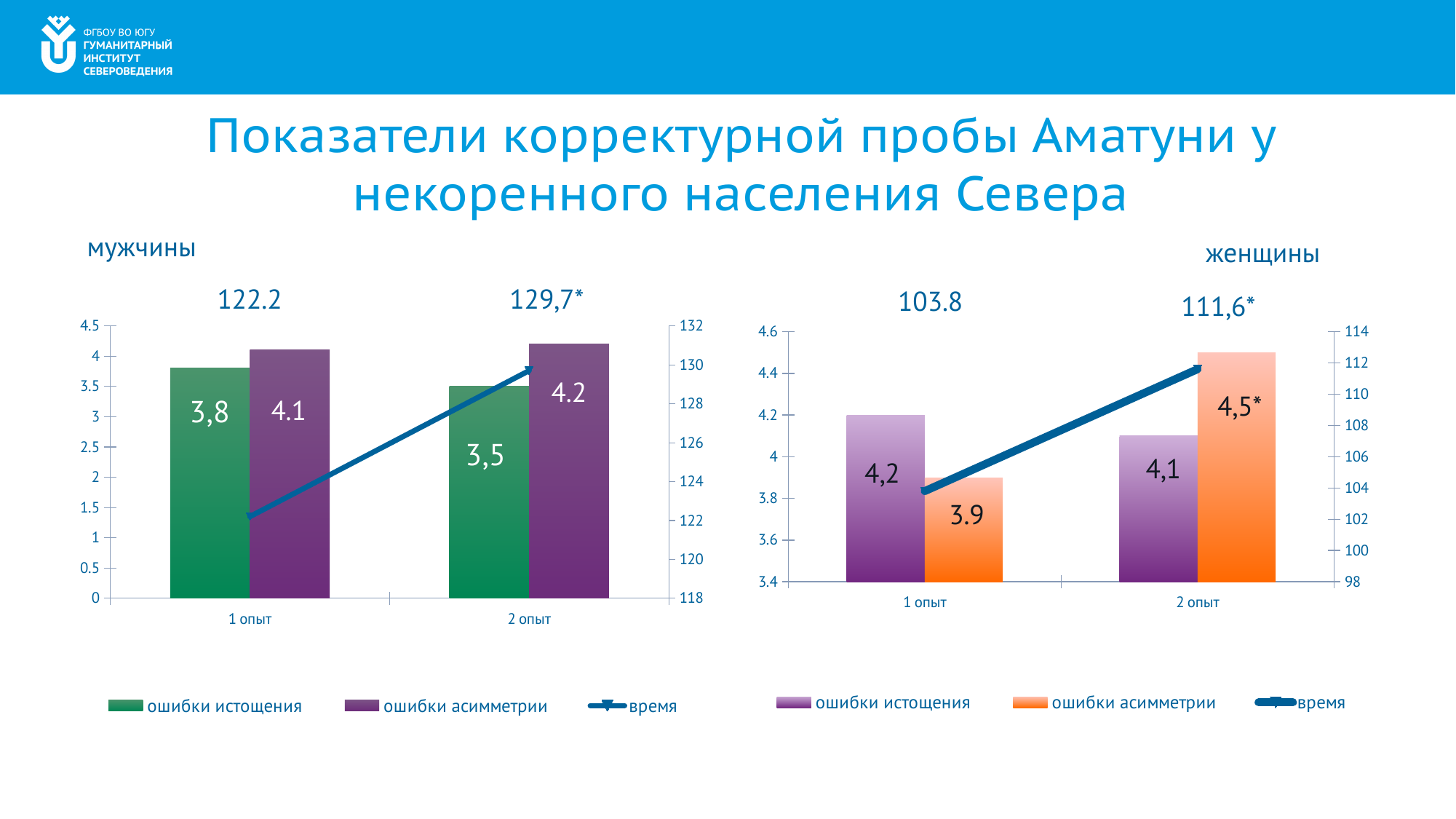

# Показатели корректурной пробы Аматуни у некоренного населения Севера
мужчины
женщины

### Chart

| Category | ошибки истощения | ошибки асимметрии | время |
|---|---|---|---|
| 1 опыт | 3.8 | 4.1 | 122.2 |
| 2 опыт | 3.5 | 4.2 | 129.7 |

### Chart

| Category | ошибки истощения | ошибки асимметрии | время |
|---|---|---|---|
| 1 опыт | 4.2 | 3.9 | 103.8 |
| 2 опыт | 4.1 | 4.5 | 111.6 |